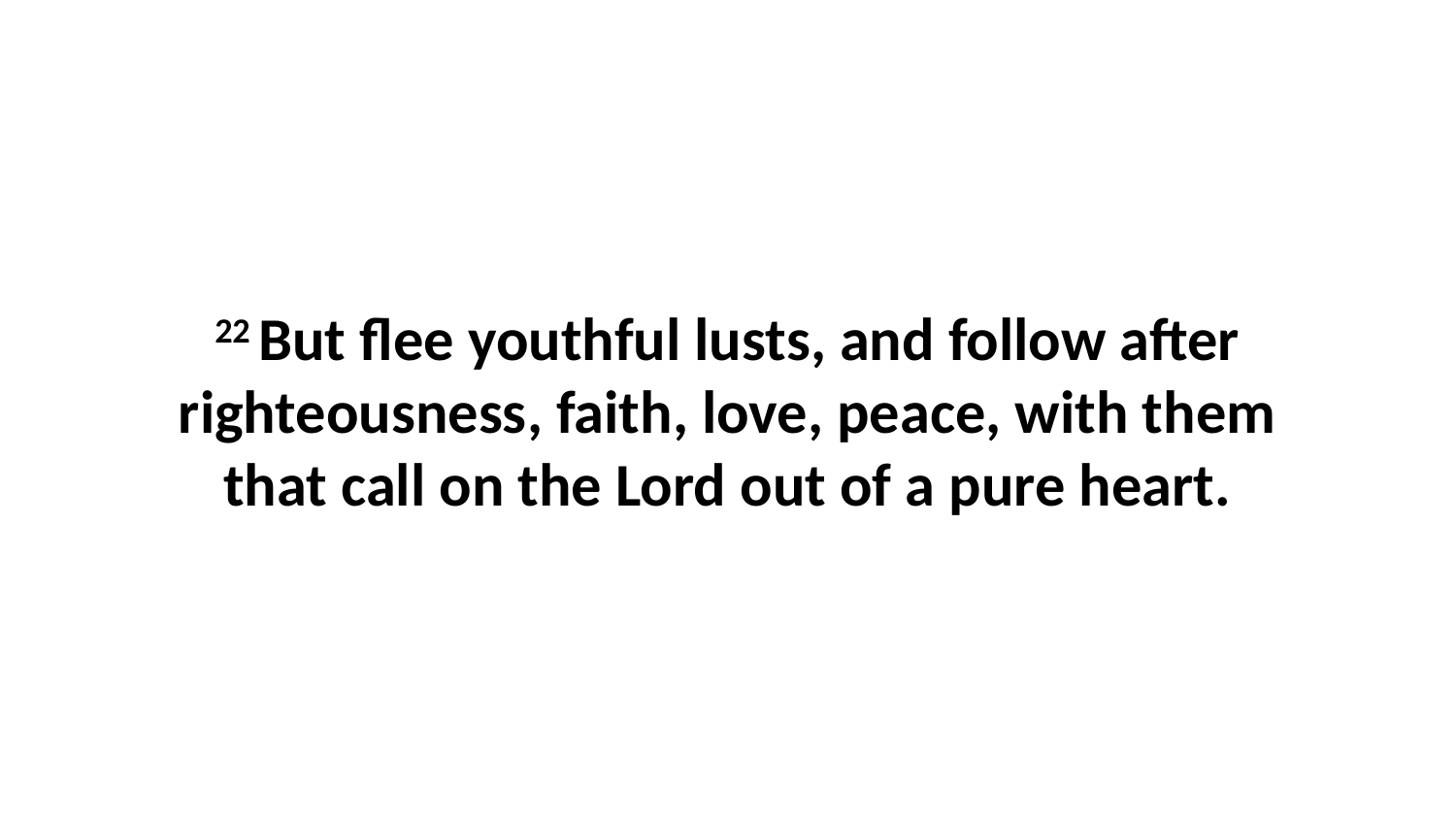

22 But flee youthful lusts, and follow after righteousness, faith, love, peace, with them that call on the Lord out of a pure heart.